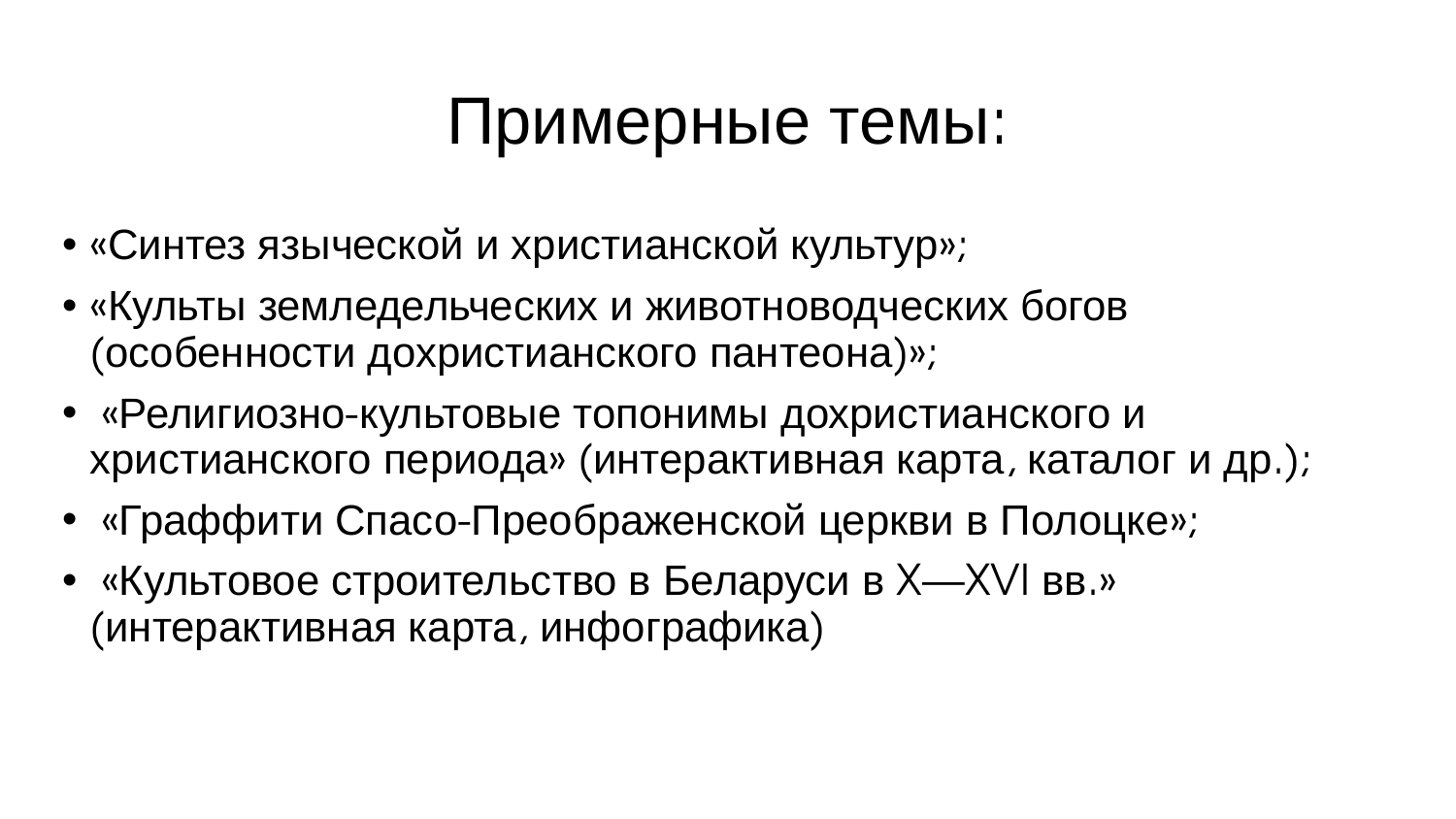

# Примерные темы:
«Синтез языческой и христианской культур»;
«Культы земледельческих и животноводческих богов (особенности дохристианского пантеона)»;
 «Религиозно-культовые топонимы дохристианского и христианского периода» (интерактивная карта, каталог и др.);
 «Граффити Спасо-Преображенской церкви в Полоцке»;
 «Культовое строительство в Беларуси в X—XVI вв.» (интерактивная карта, инфографика)